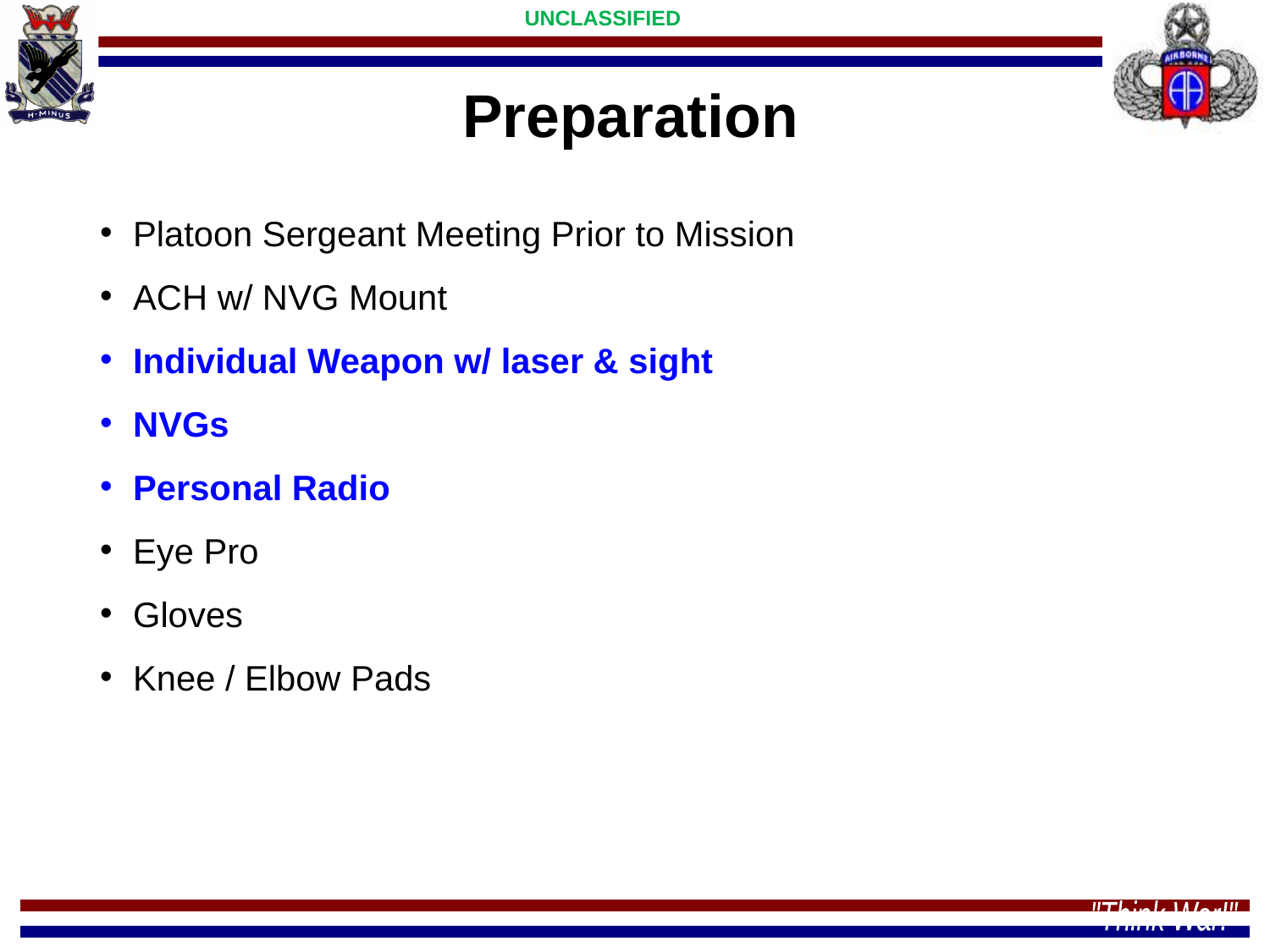

Preparation
Platoon Sergeant Meeting Prior to Mission
ACH w/ NVG Mount
Individual Weapon w/ laser & sight
NVGs
Personal Radio
Eye Pro
Gloves
Knee / Elbow Pads